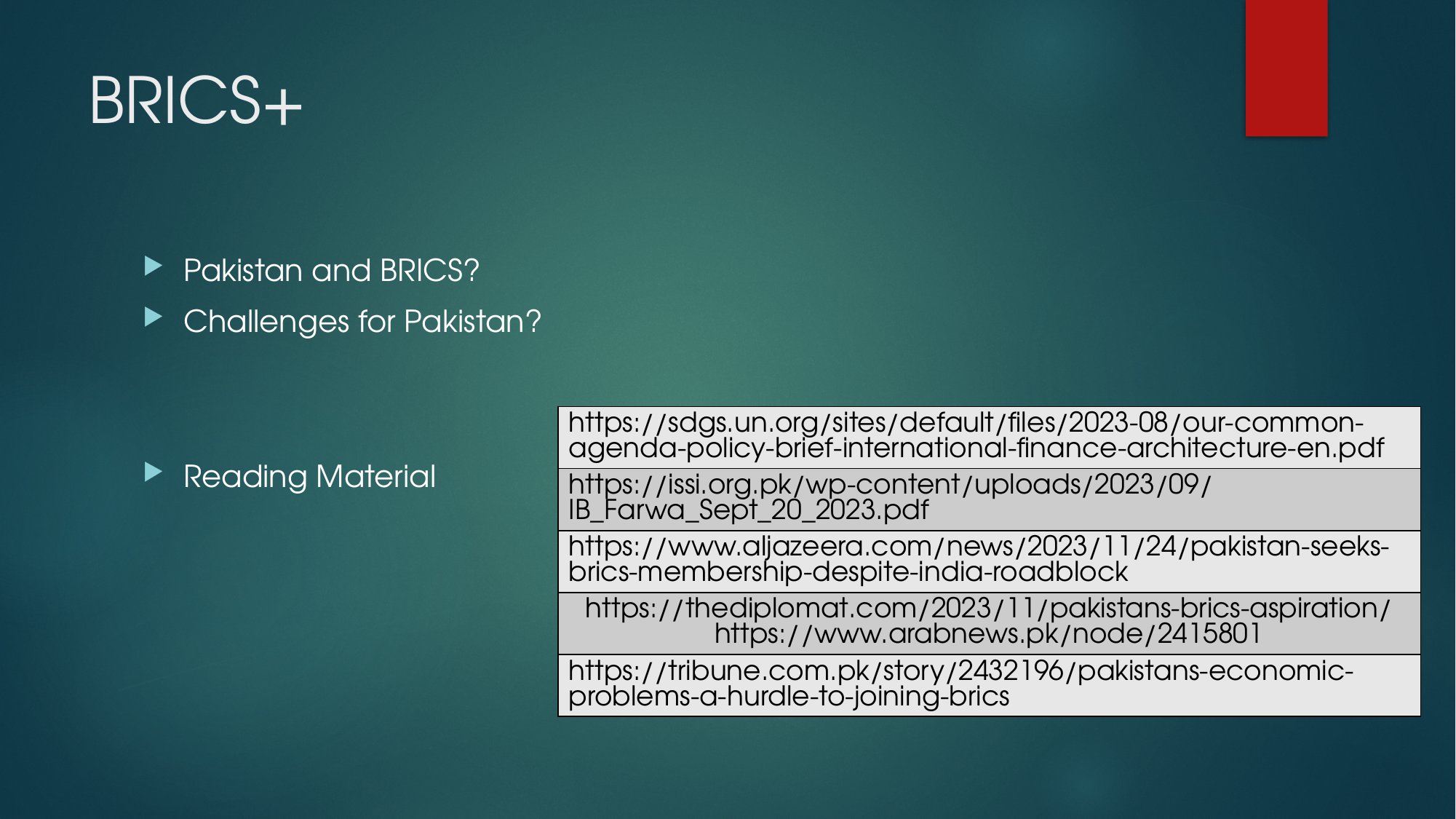

# BRICS+
Pakistan and BRICS?
Challenges for Pakistan?

Reading Material
| https://sdgs.un.org/sites/default/files/2023-08/our-common-agenda-policy-brief-international-finance-architecture-en.pdf |
| --- |
| https://issi.org.pk/wp-content/uploads/2023/09/IB\_Farwa\_Sept\_20\_2023.pdf |
| https://www.aljazeera.com/news/2023/11/24/pakistan-seeks-brics-membership-despite-india-roadblock |
| https://thediplomat.com/2023/11/pakistans-brics-aspiration/ https://www.arabnews.pk/node/2415801 |
| https://tribune.com.pk/story/2432196/pakistans-economic-problems-a-hurdle-to-joining-brics |